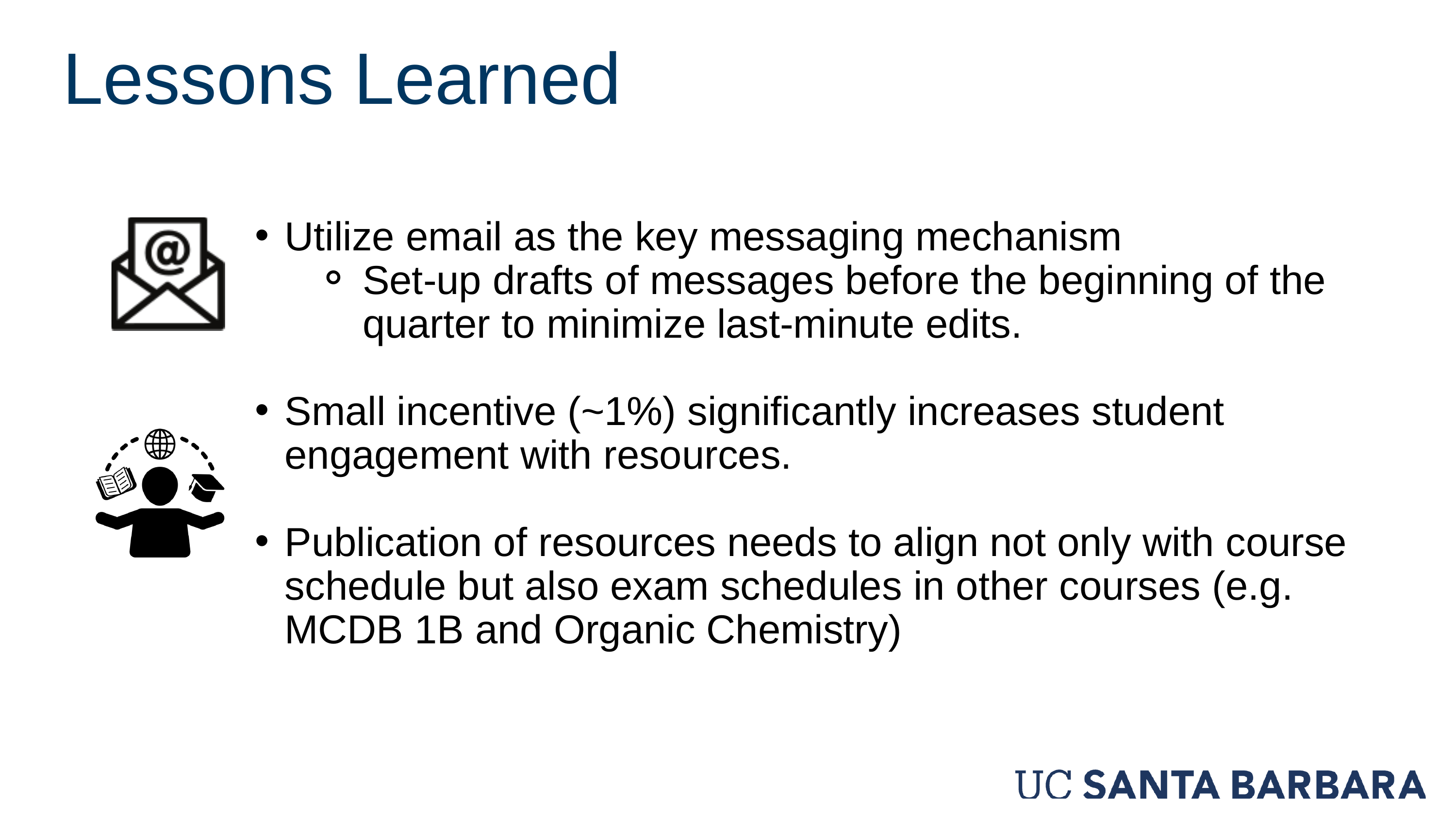

Lessons Learned

Utilize email as the key messaging mechanism
Set-up drafts of messages before the beginning of the quarter to minimize last-minute edits.

Small incentive (~1%) significantly increases student engagement with resources.

Publication of resources needs to align not only with course schedule but also exam schedules in other courses (e.g. MCDB 1B and Organic Chemistry)